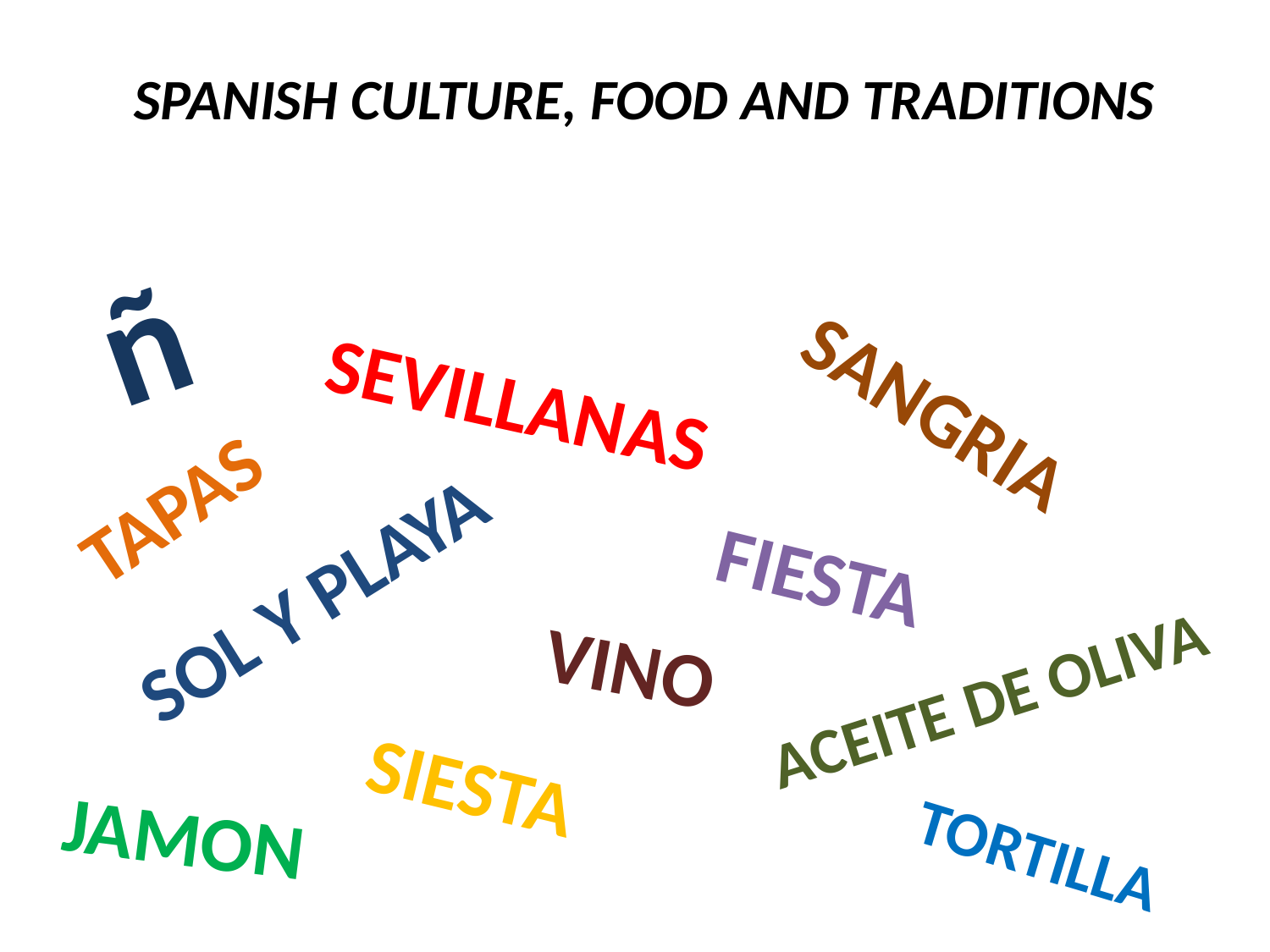

# Spanish culture, food and traditions

ñ
SEVILLANAS
TAPAS
SANGRIA
SOL Y PLAYA
FIESTA
ACEITE DE OLIVA
VINO
SIESTA
JAMON
TORTILLA